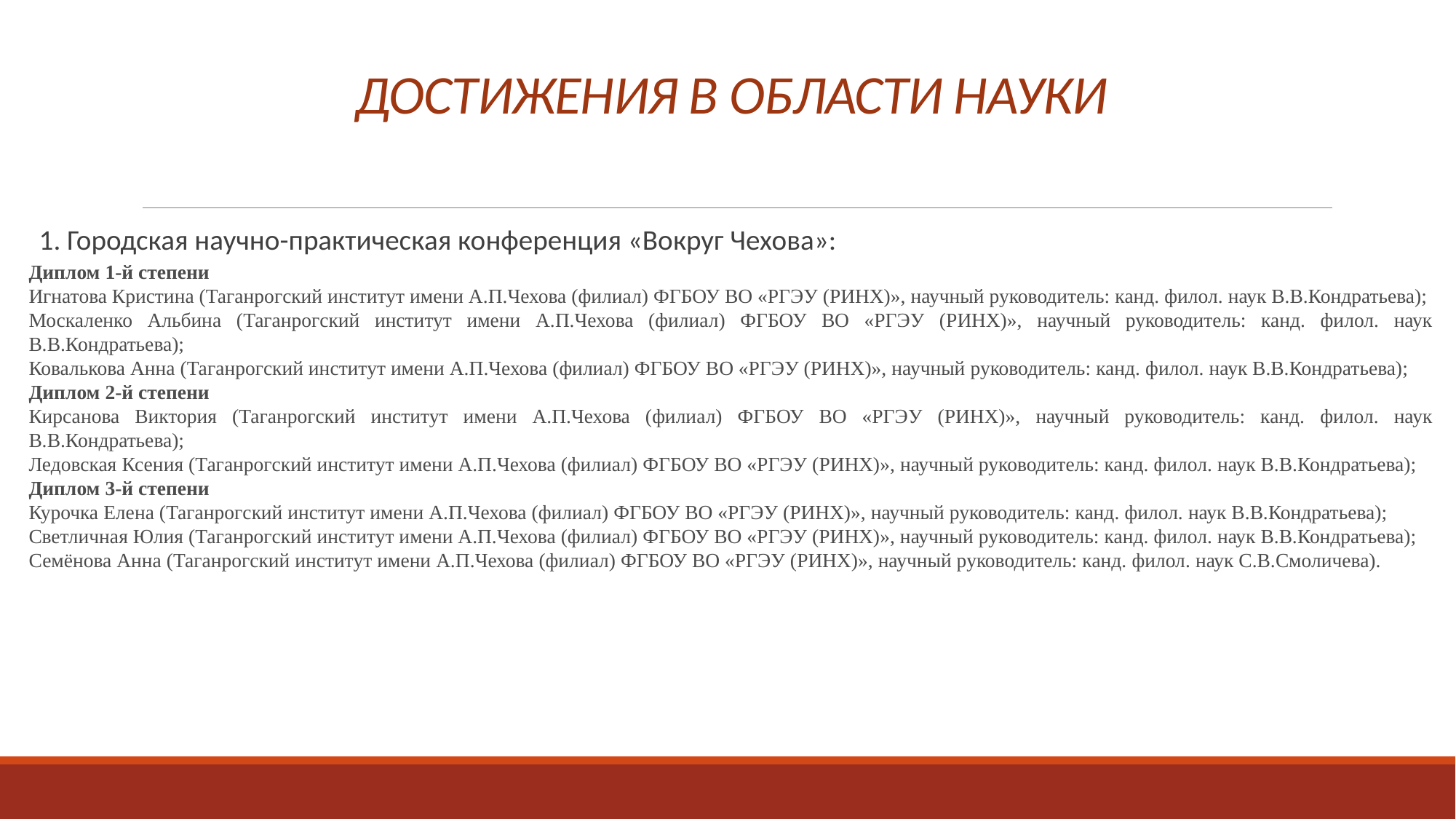

# ДОСТИЖЕНИЯ В ОБЛАСТИ НАУКИ
1. Городская научно-практическая конференция «Вокруг Чехова»:
Диплом 1-й степени
Игнатова Кристина (Таганрогский институт имени А.П.Чехова (филиал) ФГБОУ ВО «РГЭУ (РИНХ)», научный руководитель: канд. филол. наук В.В.Кондратьева);
Москаленко Альбина (Таганрогский институт имени А.П.Чехова (филиал) ФГБОУ ВО «РГЭУ (РИНХ)», научный руководитель: канд. филол. наук В.В.Кондратьева);
Ковалькова Анна (Таганрогский институт имени А.П.Чехова (филиал) ФГБОУ ВО «РГЭУ (РИНХ)», научный руководитель: канд. филол. наук В.В.Кондратьева);
Диплом 2-й степени
Кирсанова Виктория (Таганрогский институт имени А.П.Чехова (филиал) ФГБОУ ВО «РГЭУ (РИНХ)», научный руководитель: канд. филол. наук В.В.Кондратьева);
Ледовская Ксения (Таганрогский институт имени А.П.Чехова (филиал) ФГБОУ ВО «РГЭУ (РИНХ)», научный руководитель: канд. филол. наук В.В.Кондратьева);
Диплом 3-й степени
Курочка Елена (Таганрогский институт имени А.П.Чехова (филиал) ФГБОУ ВО «РГЭУ (РИНХ)», научный руководитель: канд. филол. наук В.В.Кондратьева);
Светличная Юлия (Таганрогский институт имени А.П.Чехова (филиал) ФГБОУ ВО «РГЭУ (РИНХ)», научный руководитель: канд. филол. наук В.В.Кондратьева);
Семёнова Анна (Таганрогский институт имени А.П.Чехова (филиал) ФГБОУ ВО «РГЭУ (РИНХ)», научный руководитель: канд. филол. наук С.В.Смоличева).